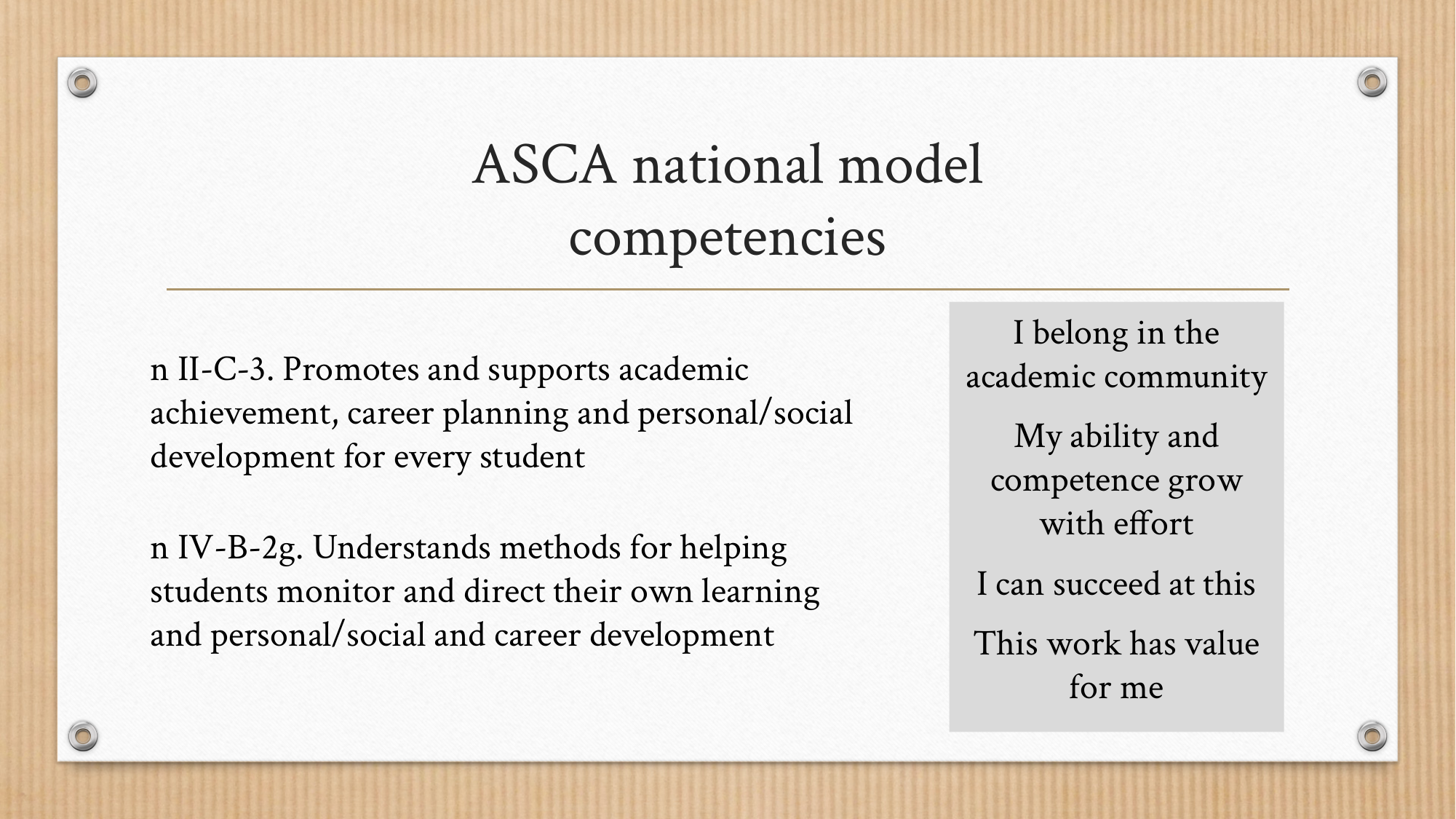

# ASCA national model competencies
I belong in the academic community
My ability and competence grow with effort
I can succeed at this
This work has value for me
n II-C-3. Promotes and supports academic achievement, career planning and personal/social
development for every student
n IV-B-2g. Understands methods for helping students monitor and direct their own learning and personal/social and career development